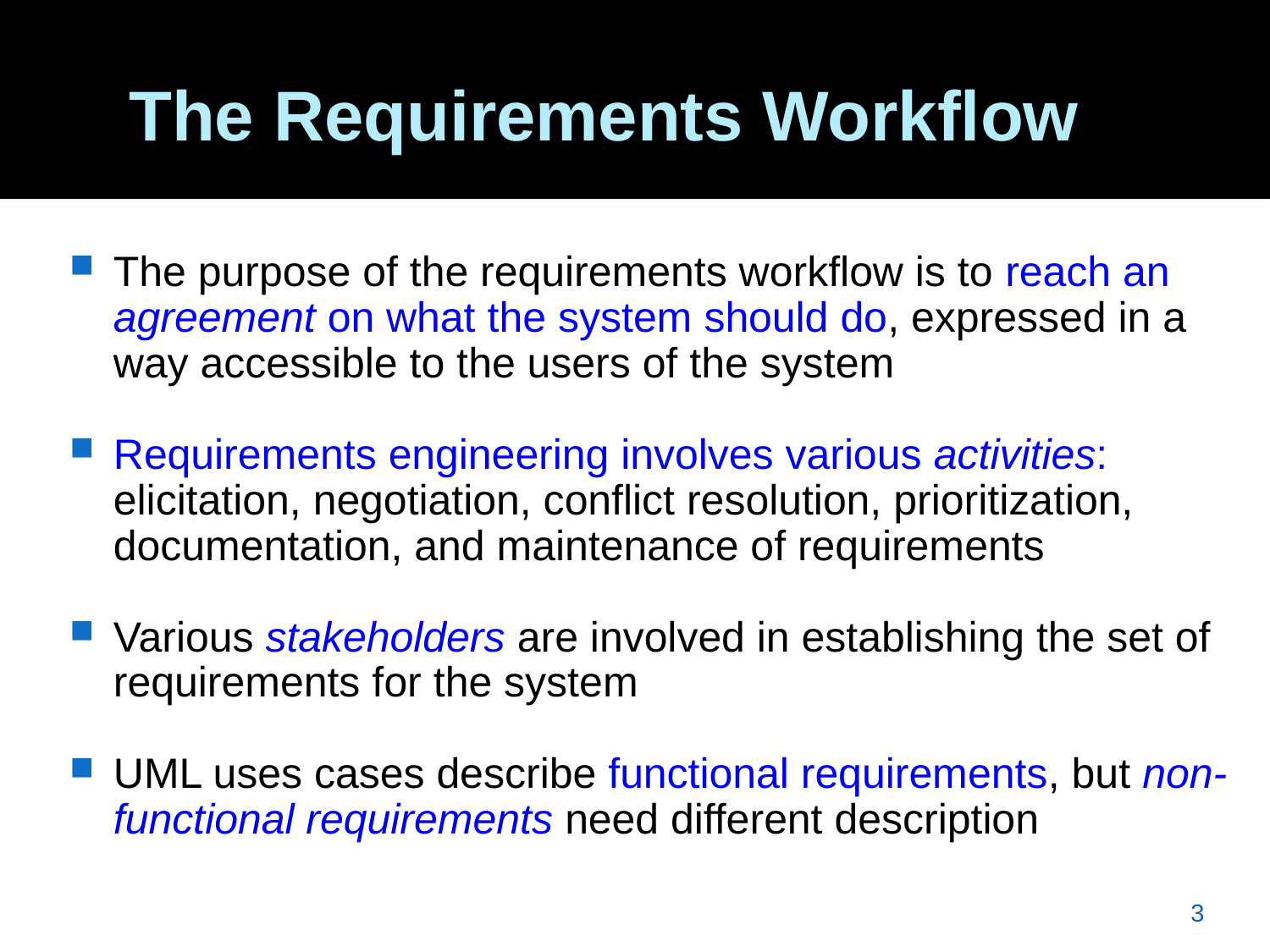

# The Requirements Workflow
The purpose of the requirements workflow is to reach an agreement on what the system should do, expressed in a way accessible to the users of the system

Requirements engineering involves various activities: elicitation, negotiation, conflict resolution, prioritization, documentation, and maintenance of requirements

Various stakeholders are involved in establishing the set of requirements for the system

UML uses cases describe functional requirements, but non-functional requirements need different description
3